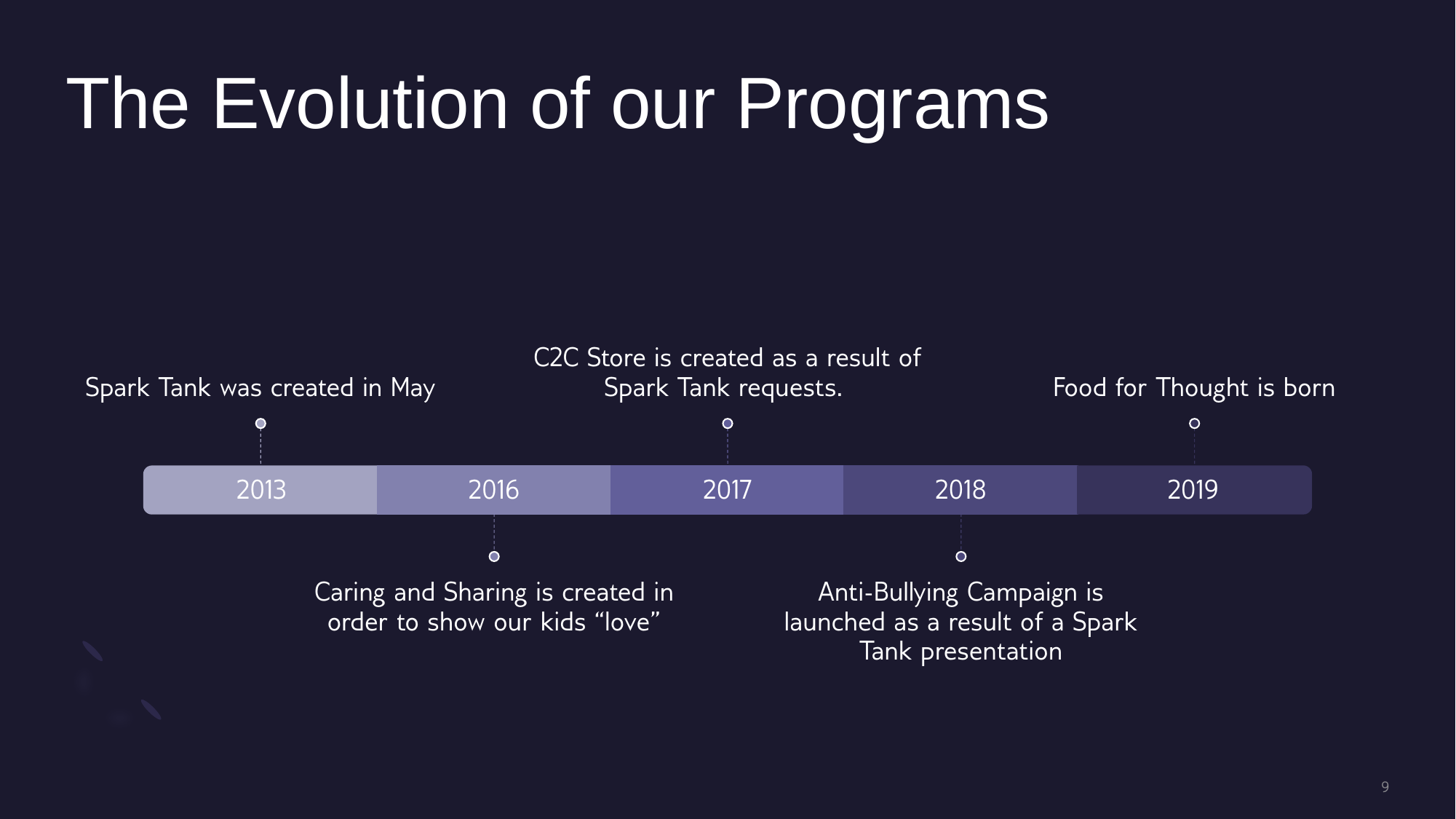

# The Evolution of our Programs
2013
Spark Tank was created in May
2016
Caring and Sharing is created in order to show our kids “love”
2017
C2C Store is created as a result of Spark Tank requests.
2018
Anti-Bullying Campaign is launched as a result of a Spark Tank presentation
2019
Food for Thought is born
9